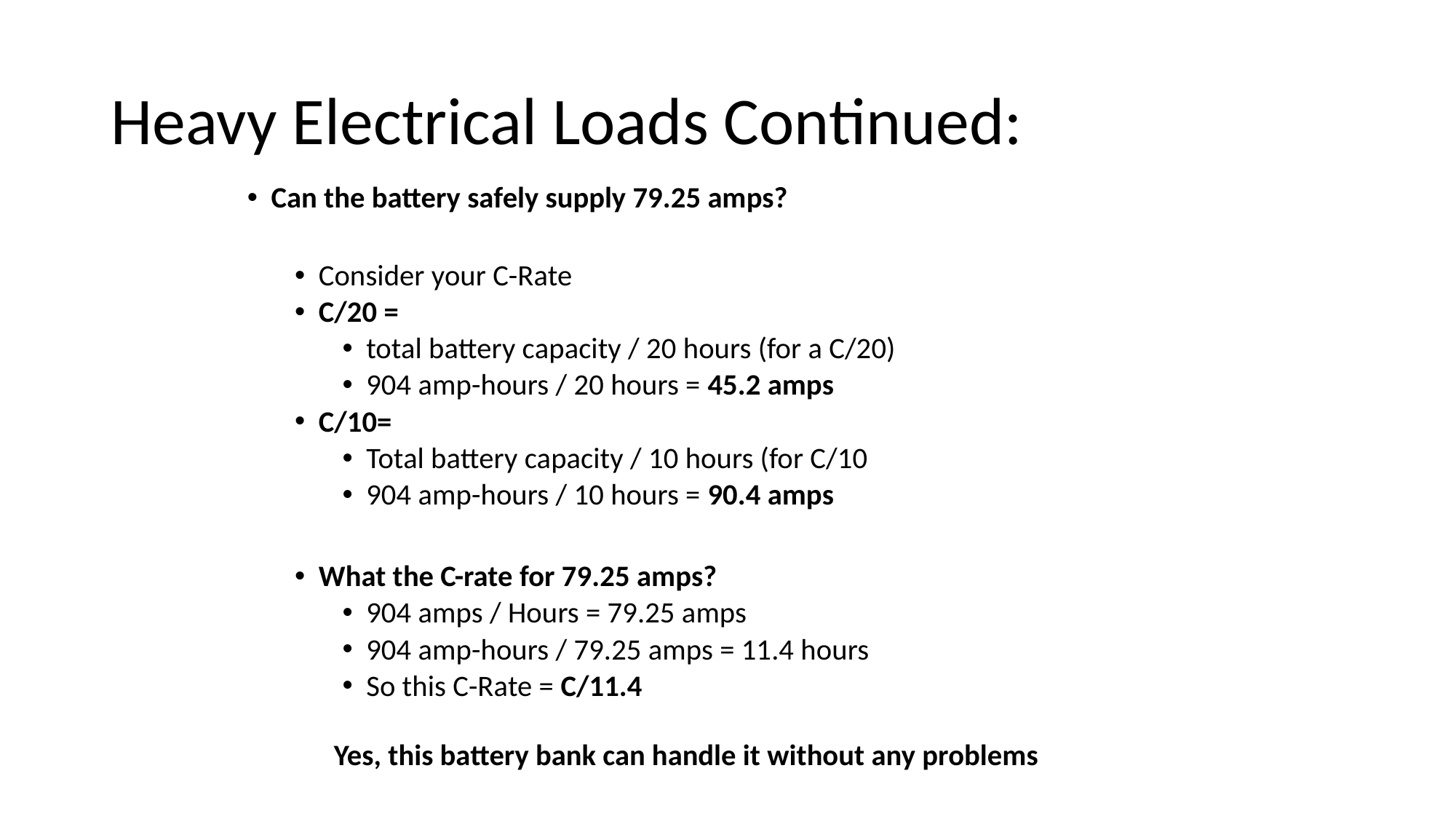

# Heavy Electrical Loads Continued:
Can the battery safely supply 79.25 amps?

Consider your C-Rate
C/20 =
total battery capacity / 20 hours (for a C/20)
904 amp-hours / 20 hours = 45.2 amps
C/10=
Total battery capacity / 10 hours (for C/10
904 amp-hours / 10 hours = 90.4 amps

What the C-rate for 79.25 amps?
904 amps / Hours = 79.25 amps
904 amp-hours / 79.25 amps = 11.4 hours
So this C-Rate = C/11.4

     Yes, this battery bank can handle it without any problems